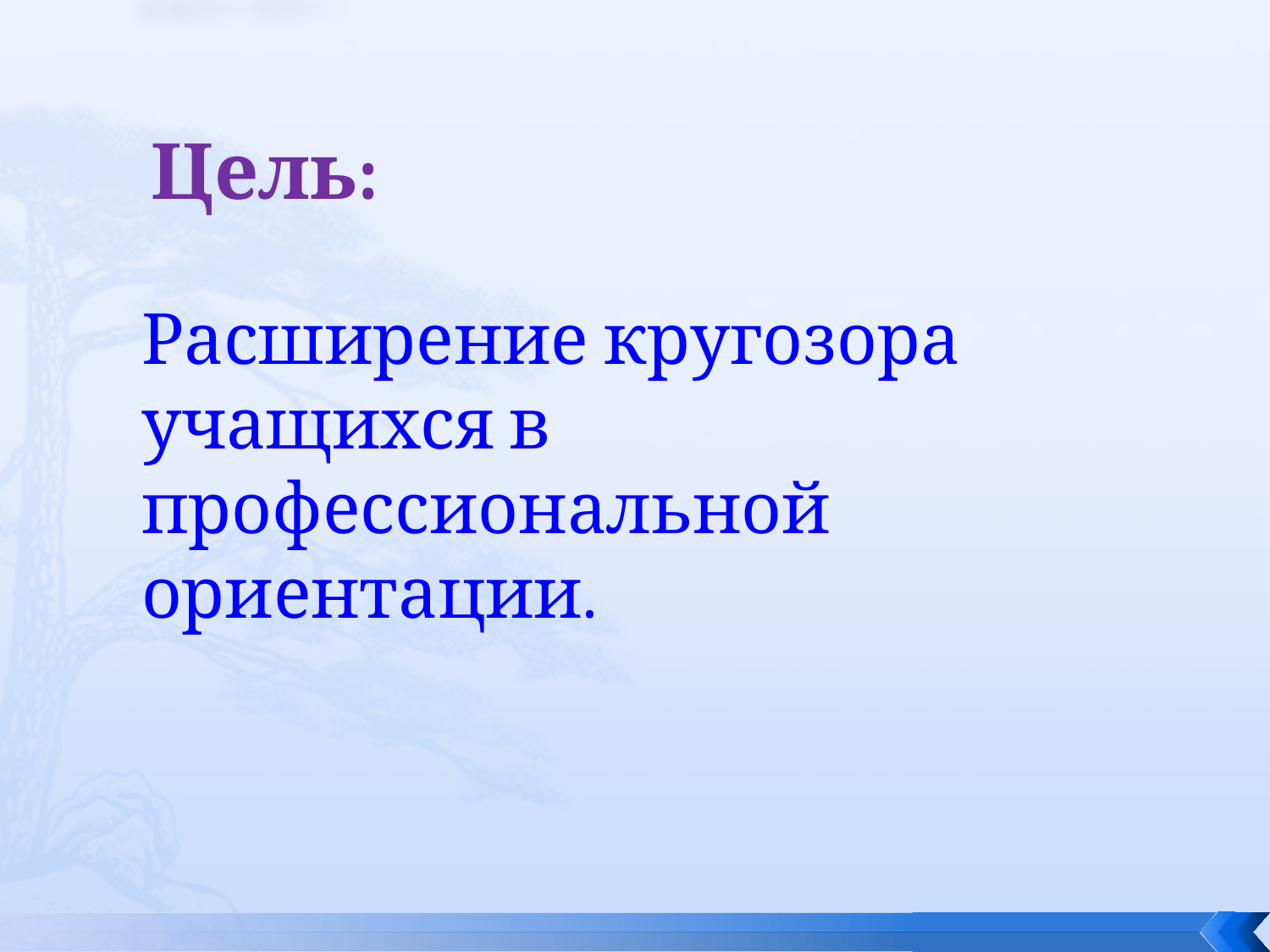

# Цель:

Расширение кругозора учащихся в профессиональной ориентации.